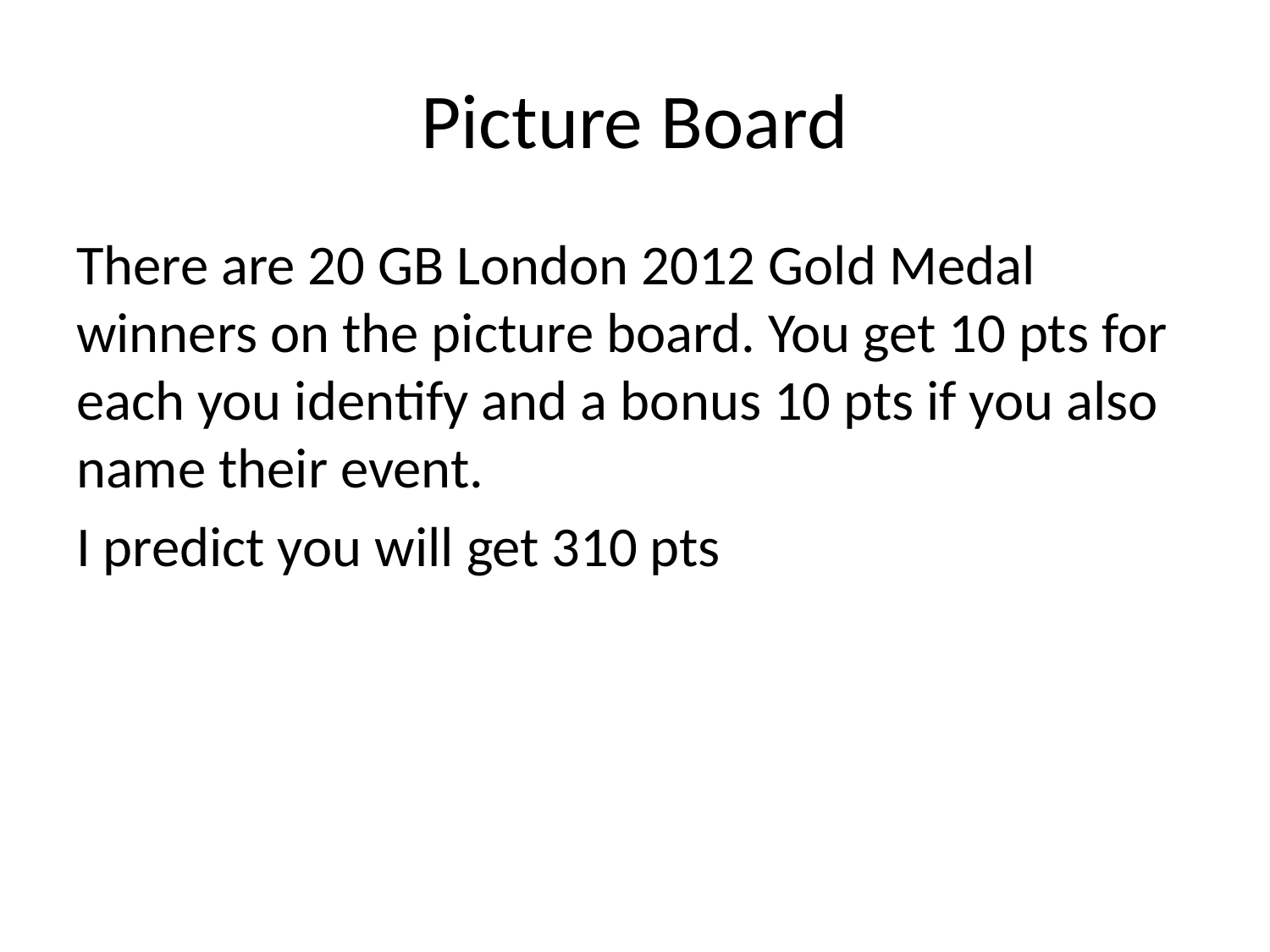

# Picture Board
There are 20 GB London 2012 Gold Medal winners on the picture board. You get 10 pts for each you identify and a bonus 10 pts if you also name their event.
I predict you will get 310 pts